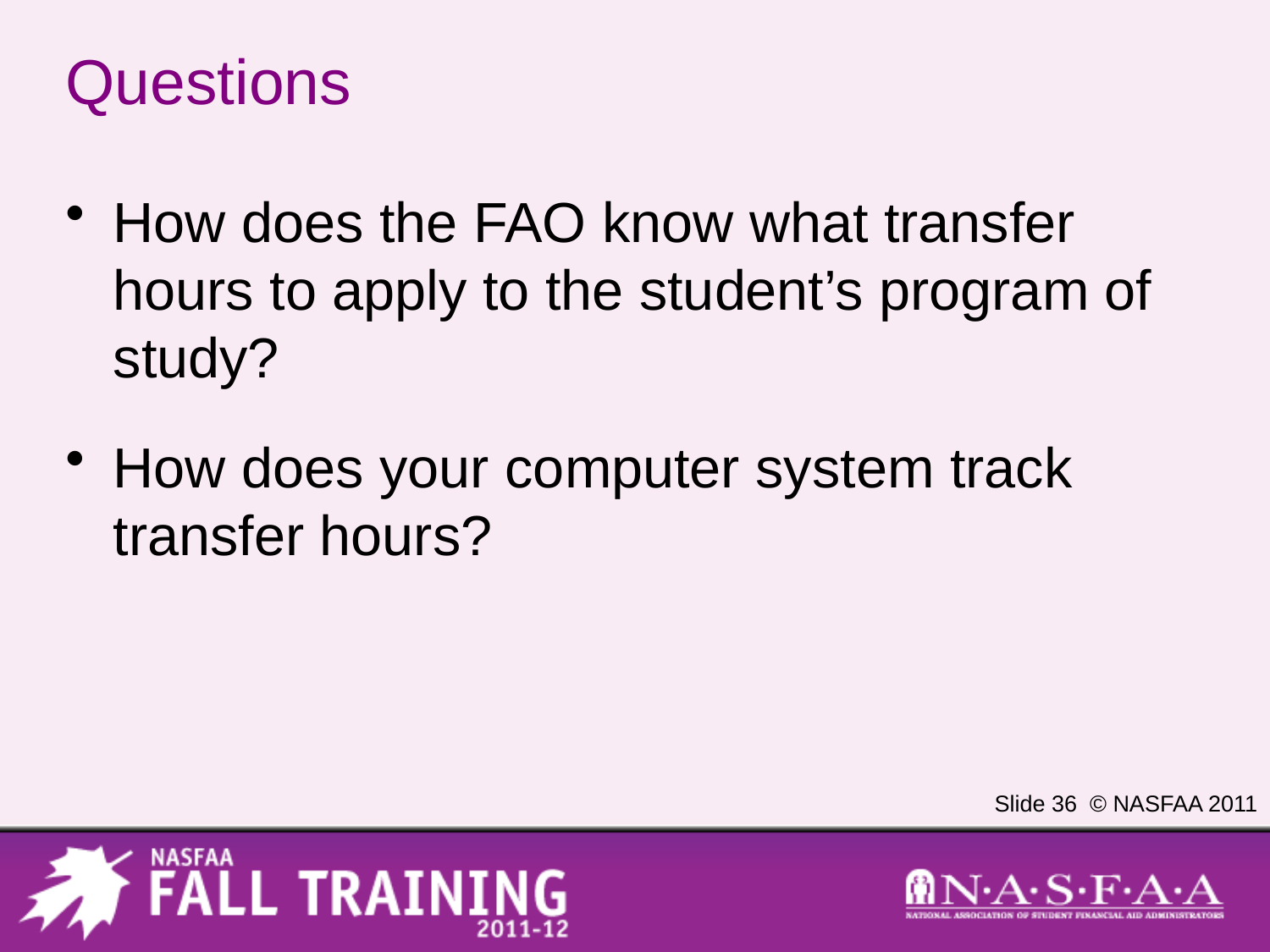

# Questions
How does the FAO know what transfer hours to apply to the student’s program of study?
How does your computer system track transfer hours?